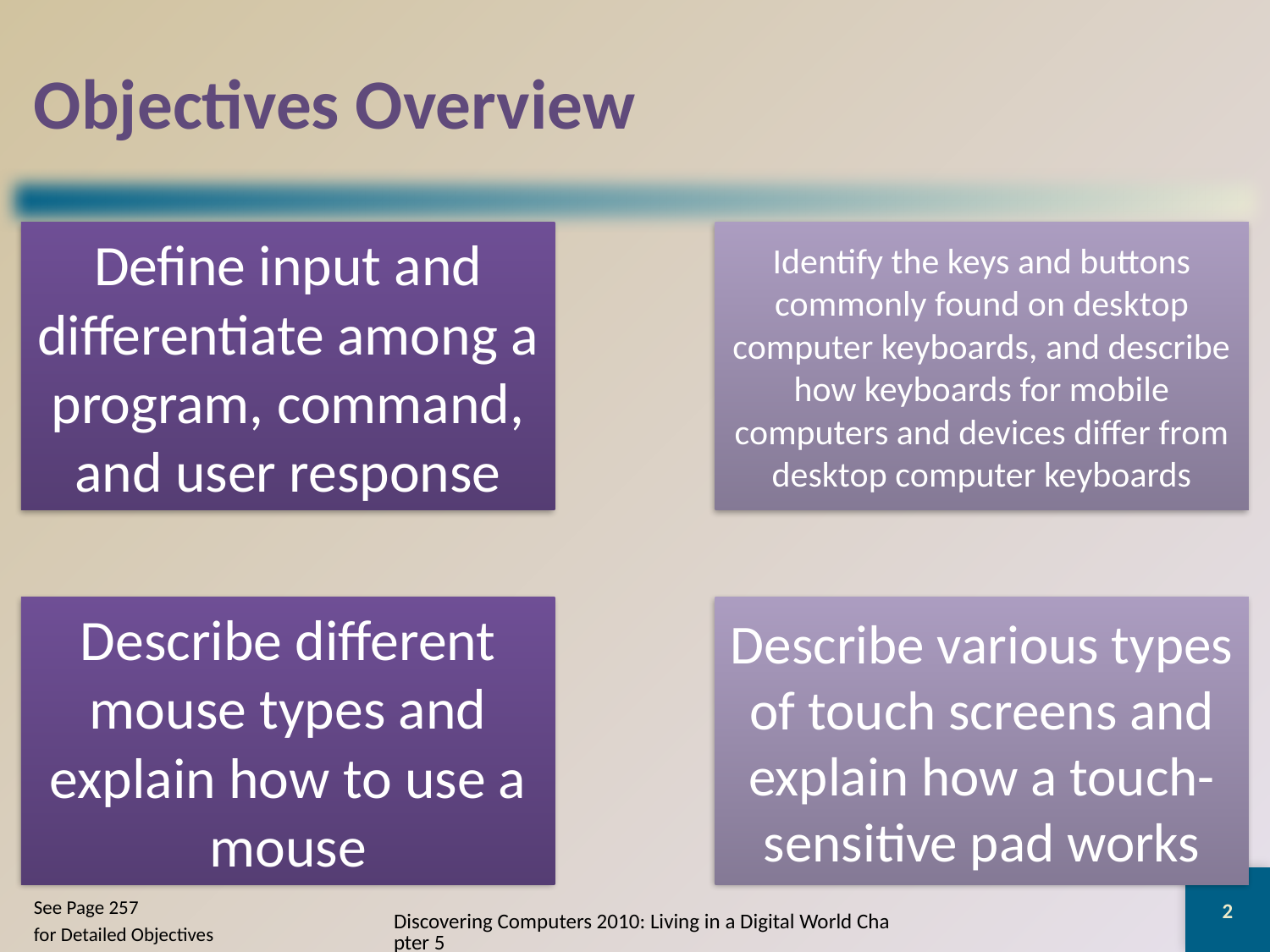

# Objectives Overview
Define input and differentiate among a program, command, and user response
Identify the keys and buttons commonly found on desktop computer keyboards, and describe how keyboards for mobile computers and devices differ from desktop computer keyboards
Describe different mouse types and explain how to use a mouse
Describe various types of touch screens and explain how a touch-sensitive pad works
2
See Page 257
for Detailed Objectives
Discovering Computers 2010: Living in a Digital World Chapter 5